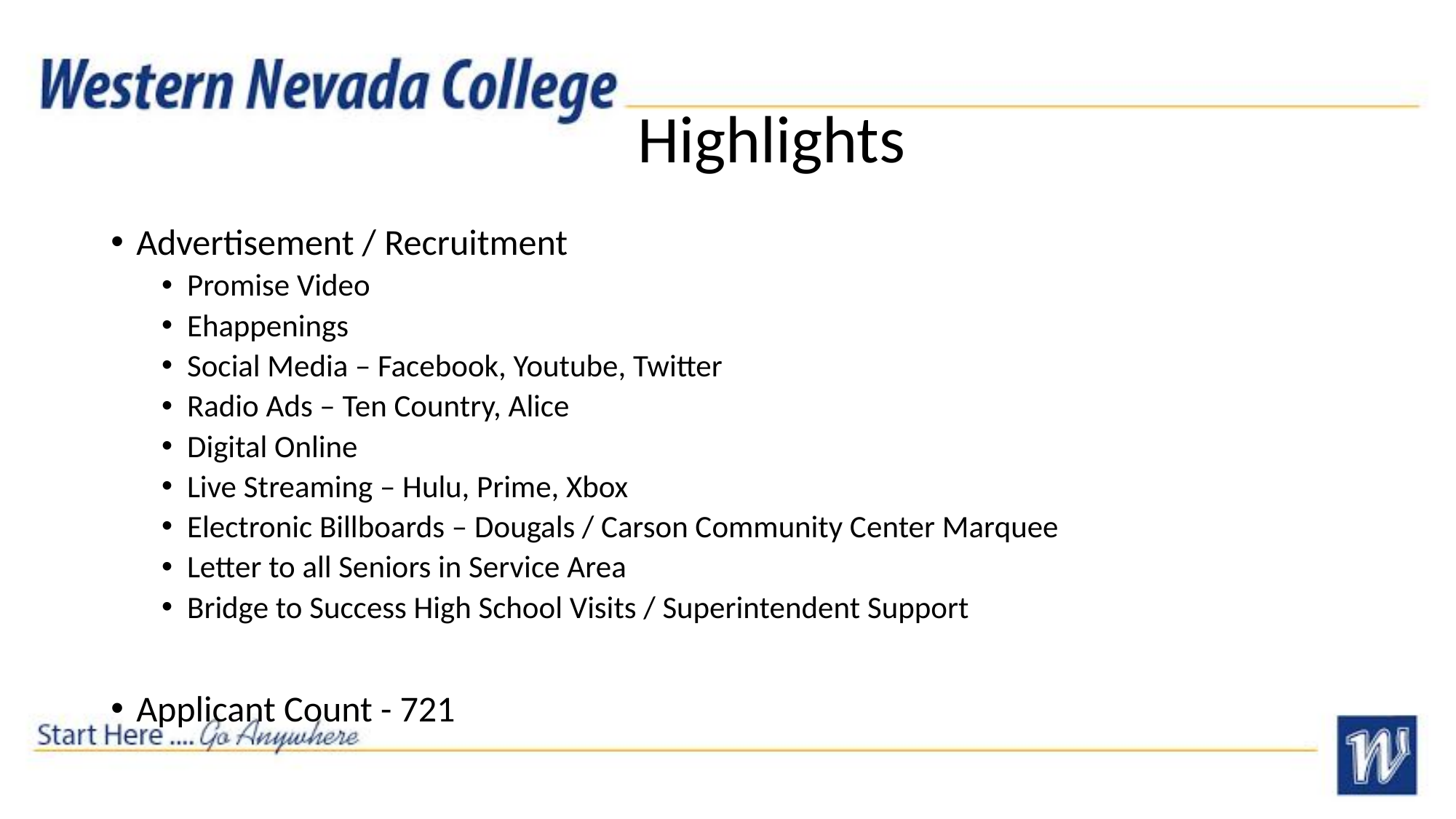

# Highlights
Advertisement / Recruitment
Promise Video
Ehappenings
Social Media – Facebook, Youtube, Twitter
Radio Ads – Ten Country, Alice
Digital Online
Live Streaming – Hulu, Prime, Xbox
Electronic Billboards – Dougals / Carson Community Center Marquee
Letter to all Seniors in Service Area
Bridge to Success High School Visits / Superintendent Support

Applicant Count - 721